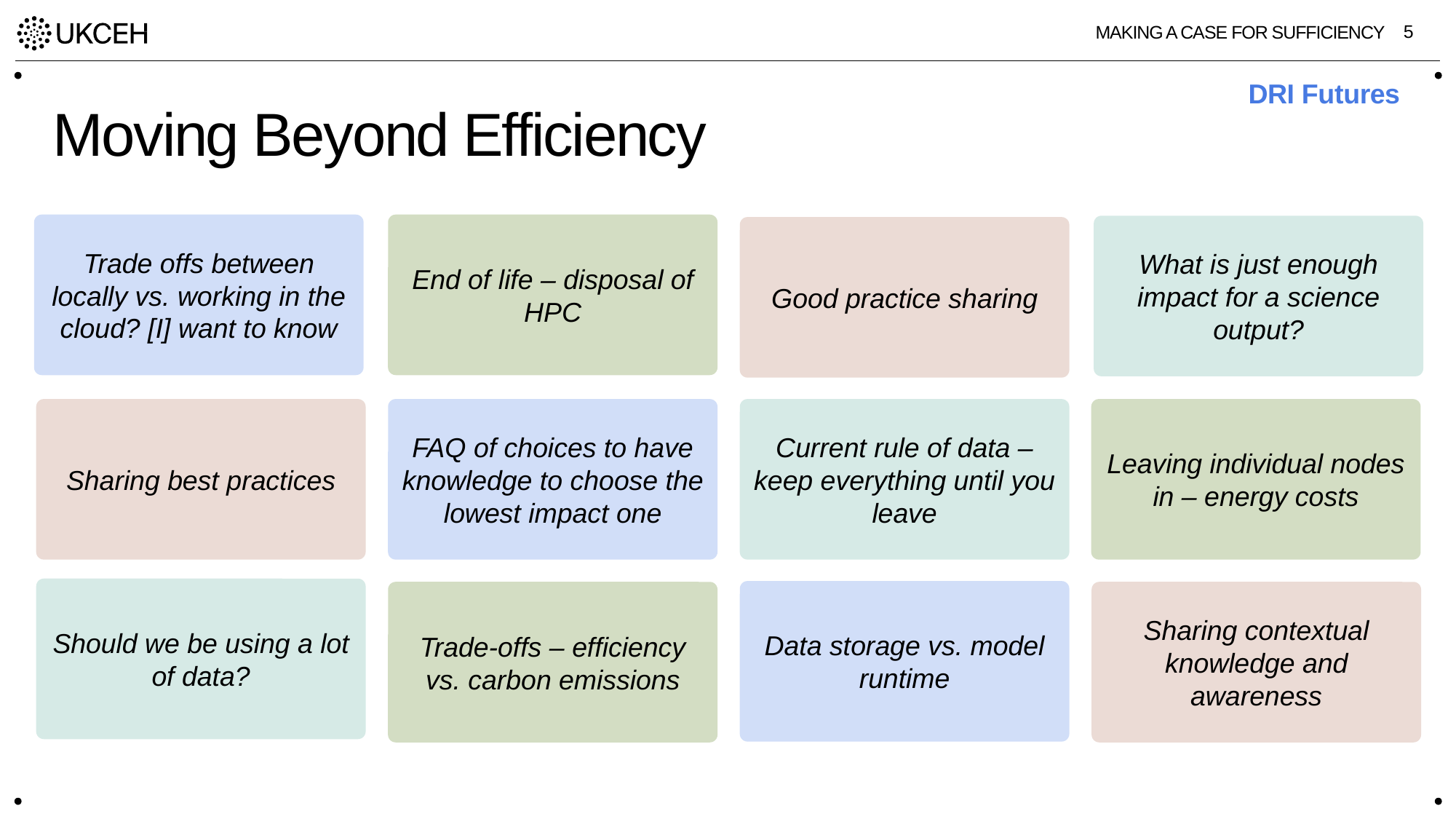

5
Making a case for sufficiency
DRI Futures
# Moving Beyond Efficiency
Trade offs between locally vs. working in the cloud? [I] want to know
End of life – disposal of HPC
What is just enough impact for a science output?
Good practice sharing
Sharing best practices
Current rule of data – keep everything until you leave
Leaving individual nodes in – energy costs
FAQ of choices to have knowledge to choose the lowest impact one
Should we be using a lot of data?
Data storage vs. model runtime
Sharing contextual knowledge and awareness
Trade-offs – efficiency vs. carbon emissions